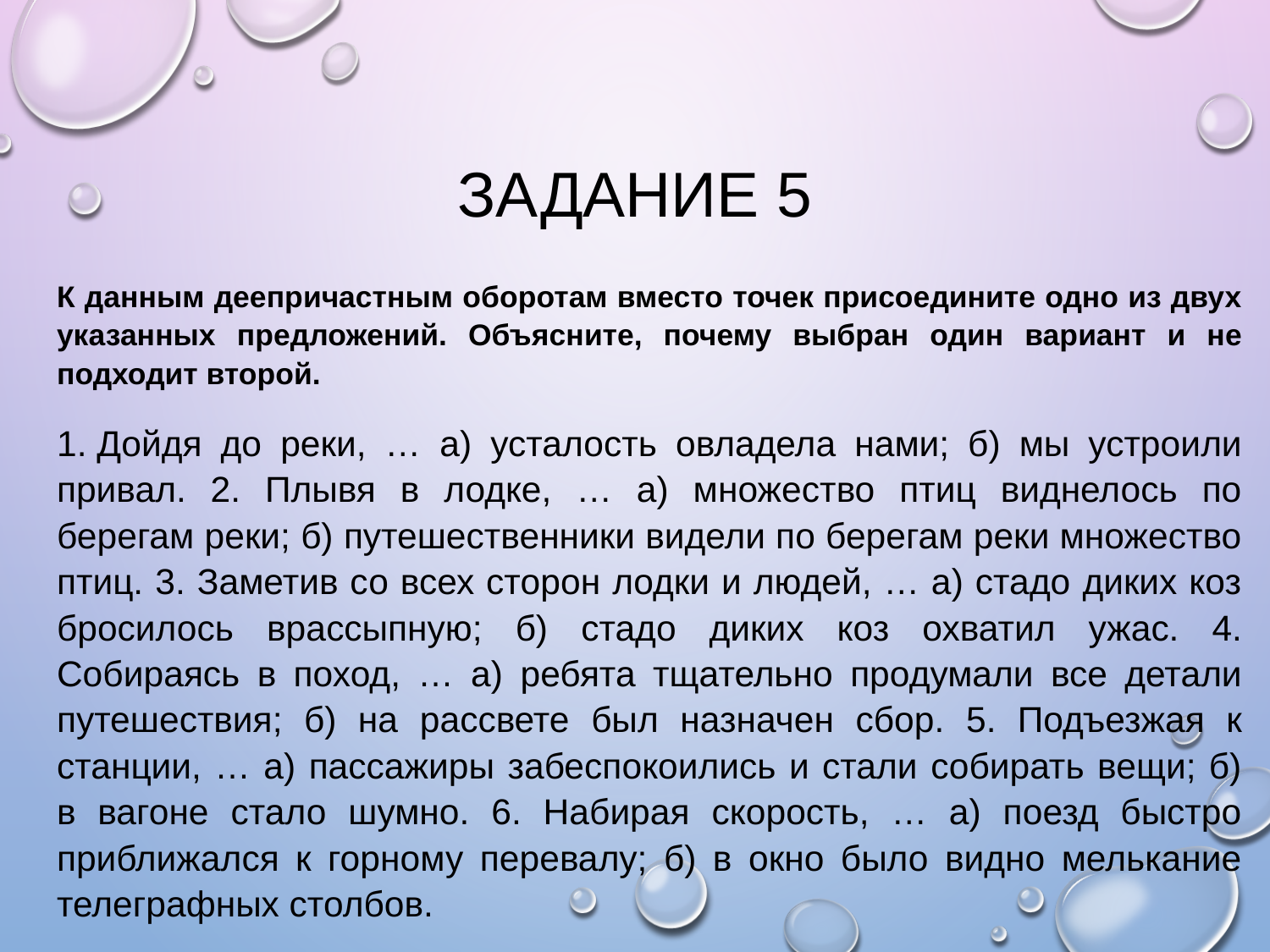

# Задание 5
К данным деепричастным оборотам вместо точек присоедините одно из двух указанных предложений. Объясните, почему выбран один вариант и не подходит второй.
1. Дойдя до реки, … а) усталость овладела нами; б) мы устроили привал. 2. Плывя в лодке, … а) множество птиц виднелось по берегам реки; б) путешественники видели по берегам реки множество птиц. 3. Заметив со всех сторон лодки и людей, … а) стадо диких коз бросилось врассыпную; б) стадо диких коз охватил ужас. 4. Собираясь в поход, … а) ребята тщательно продумали все детали путешествия; б) на рассвете был назначен сбор. 5. Подъезжая к станции, … а) пассажиры забеспокоились и стали собирать вещи; б) в вагоне стало шумно. 6. Набирая скорость, … а) поезд быстро приближался к горному перевалу; б) в окно было видно мелькание телеграфных столбов.